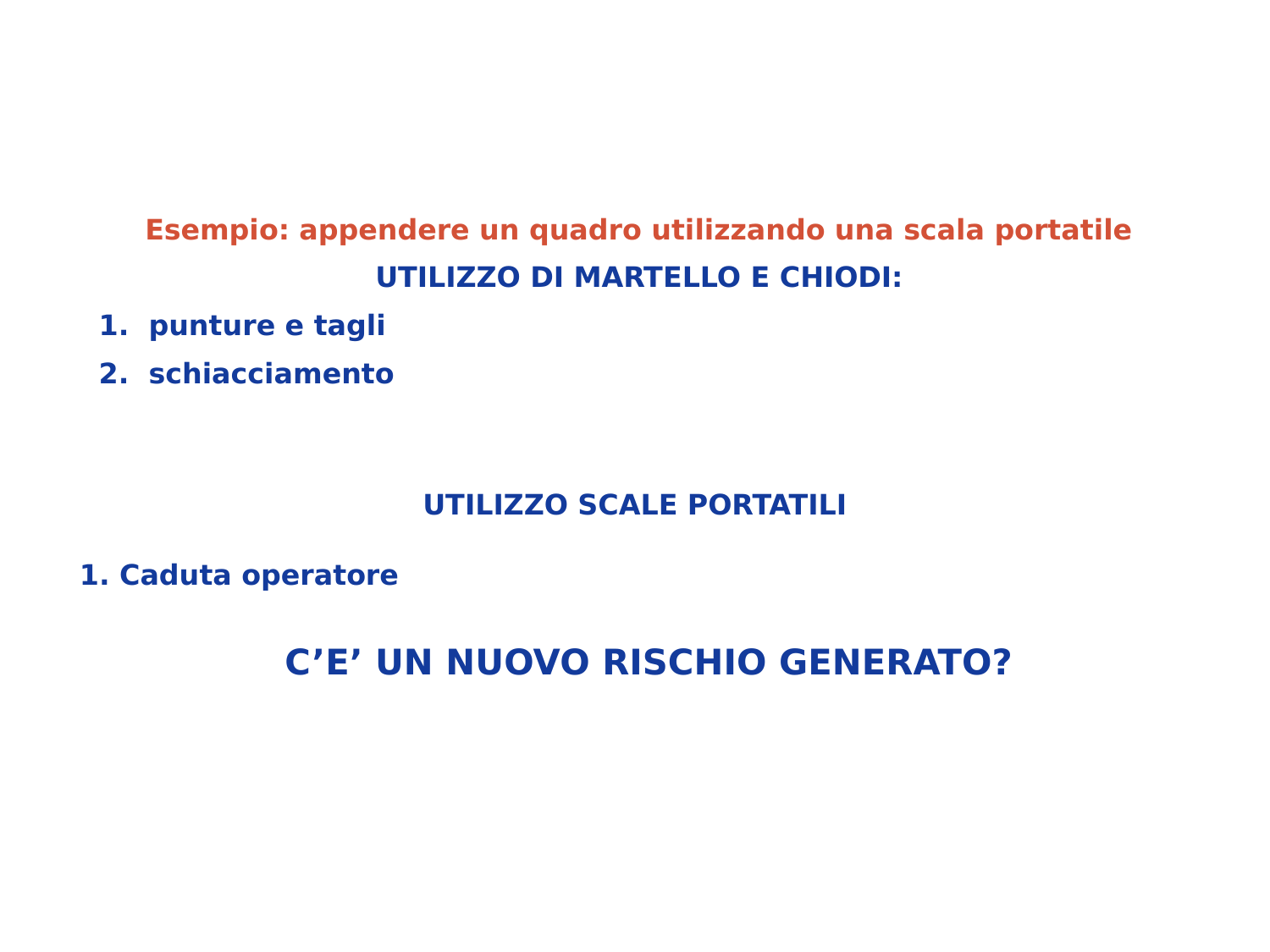

Esempio: appendere un quadro utilizzando una scala portatile
 UTILIZZO DI MARTELLO E CHIODI:
         1.  punture e tagli
         2.  schiacciamento

UTILIZZO SCALE PORTATILI

       1. Caduta operatore

   C’E’ UN NUOVO RISCHIO GENERATO?